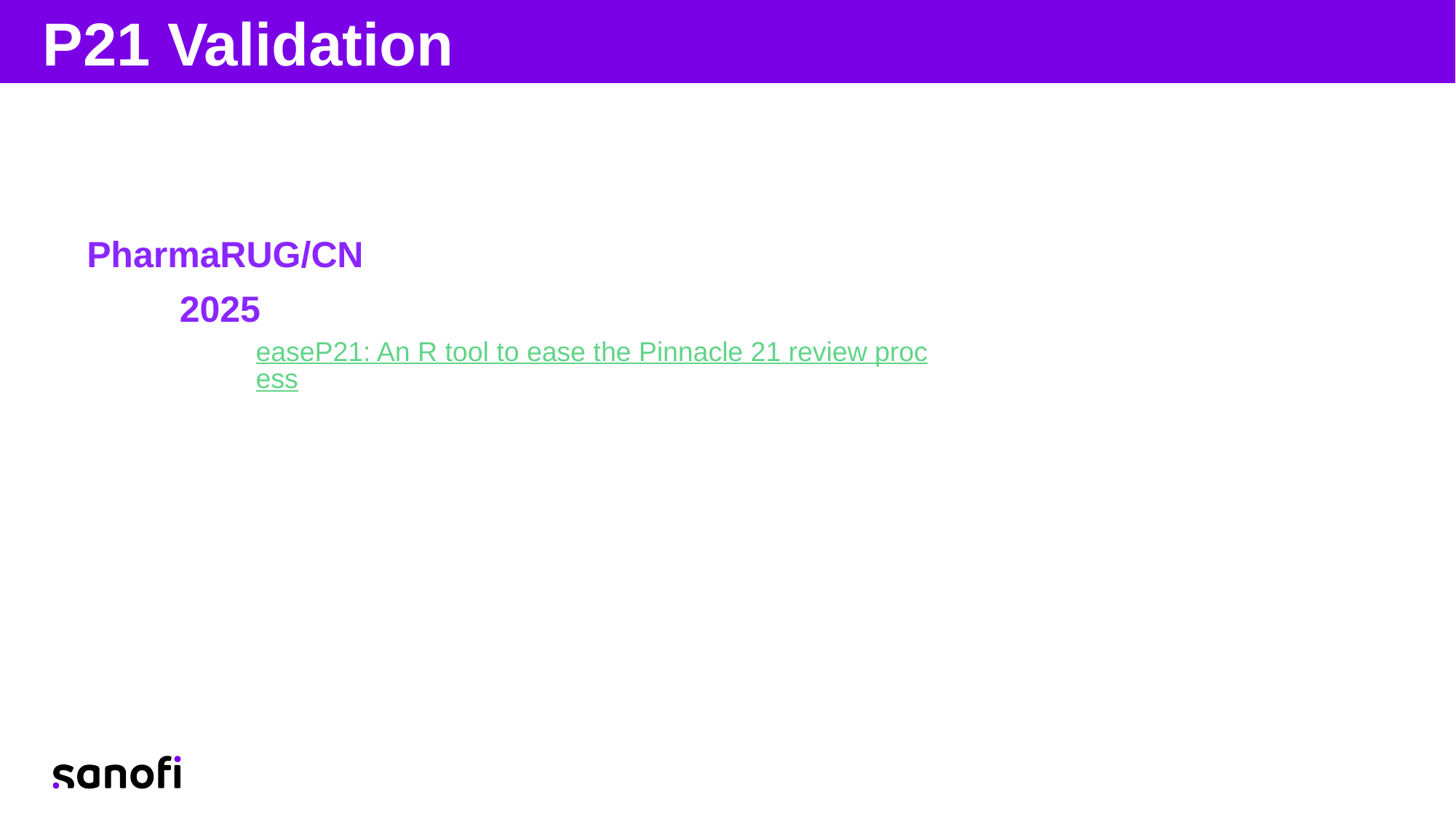

P21 Validation
PharmaRUG/CN 2025
easeP21: An R tool to ease the Pinnacle 21 review process